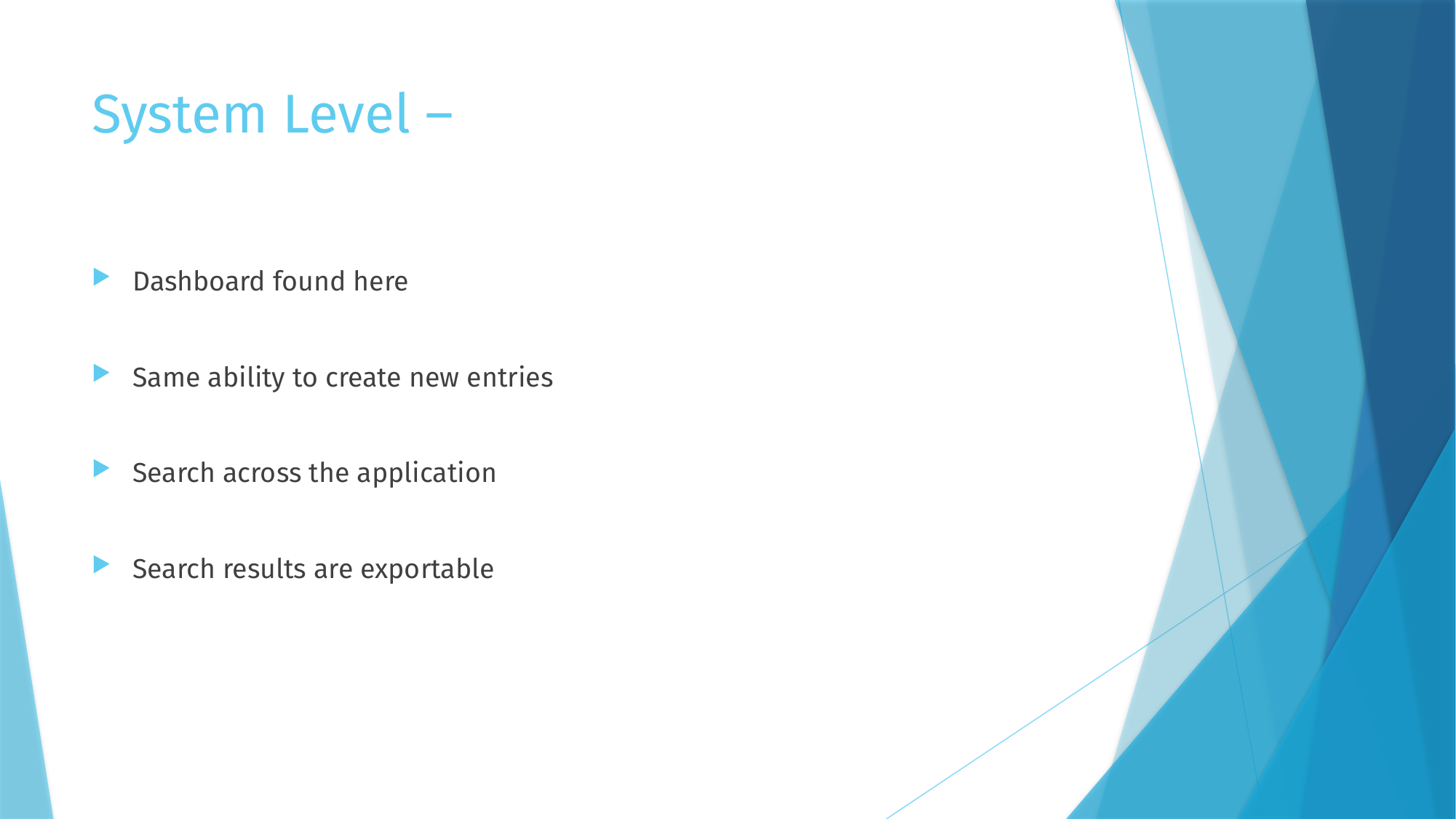

# System Level –
Dashboard found here

Same ability to create new entries

Search across the application

Search results are exportable